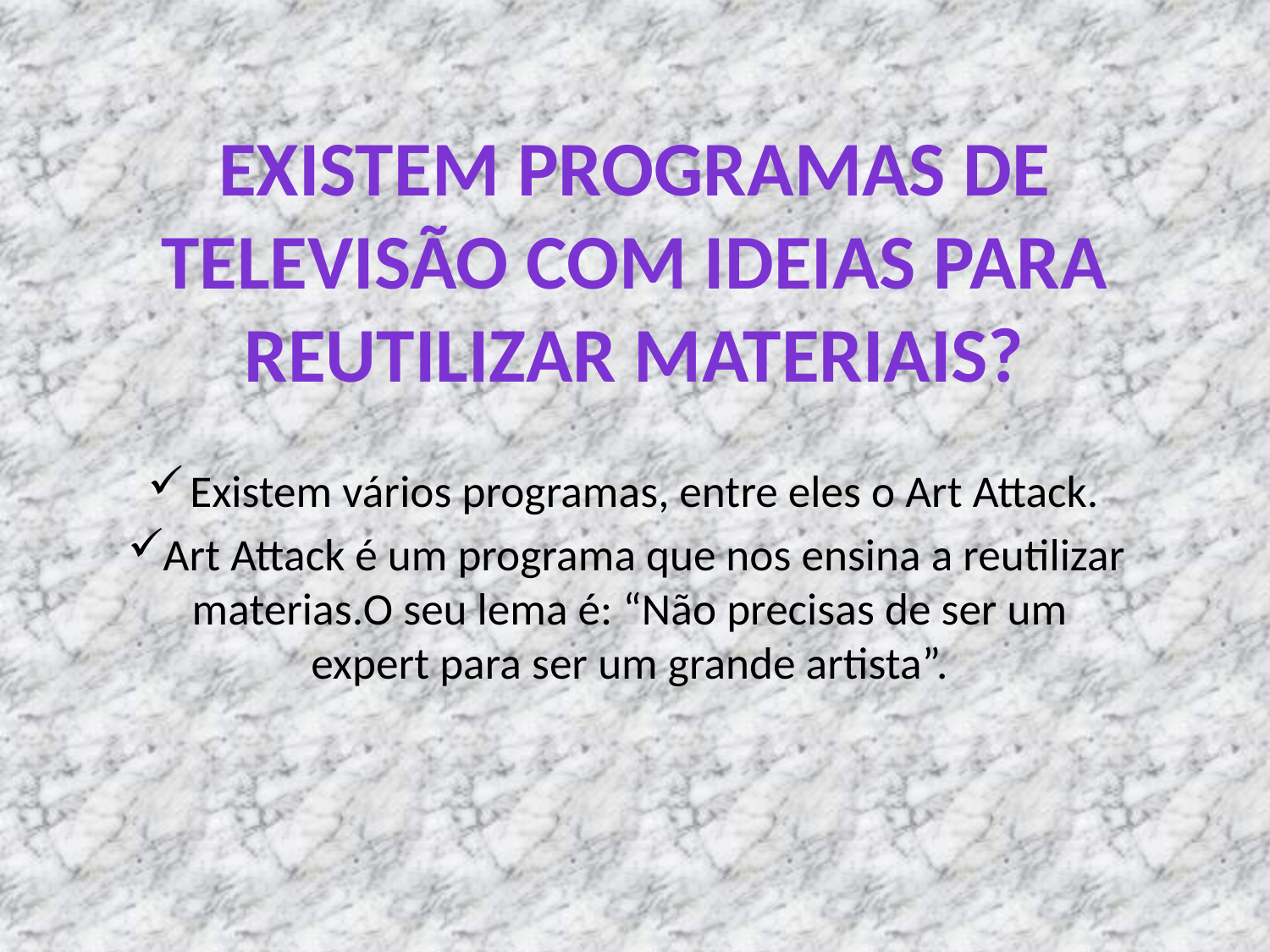

# Existem programas de televisão com ideias para reutilizar materiais?
Existem vários programas, entre eles o Art Attack.
Art Attack é um programa que nos ensina a reutilizar materias.O seu lema é: “Não precisas de ser um expert para ser um grande artista”.